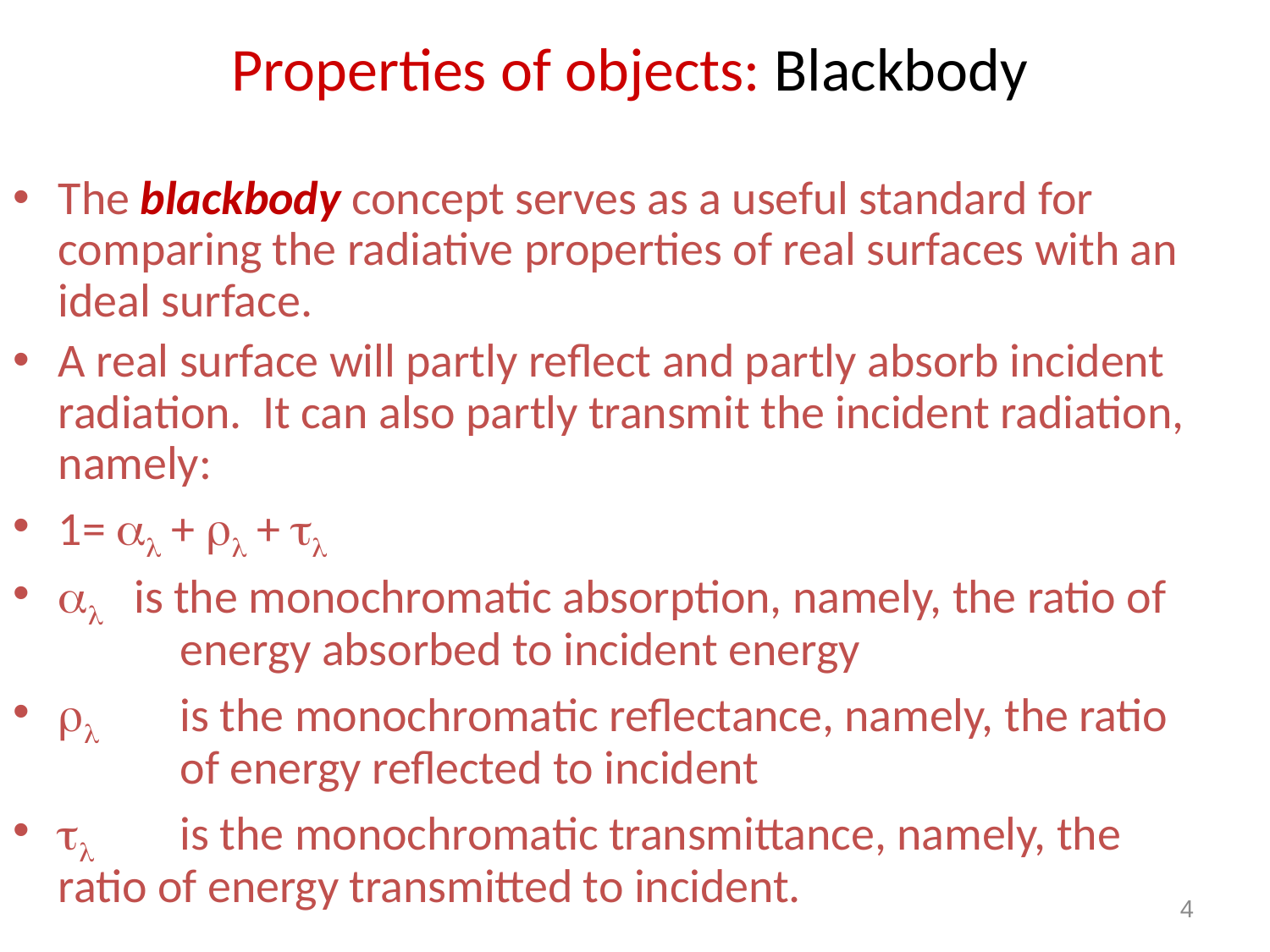

Properties of objects: Blackbody

The blackbody concept serves as a useful standard for comparing the radiative properties of real surfaces with an ideal surface.
A real surface will partly reflect and partly absorb incident radiation.  It can also partly transmit the incident radiation, namely:
1= αλ + ρλ + τλ
αλ     is the monochromatic absorption, namely, the ratio of 	energy absorbed to incident energy
ρλ	is the monochromatic reflectance, namely, the ratio 	of energy reflected to incident
τλ	is the monochromatic transmittance, namely, the 	ratio of energy transmitted to incident.
4